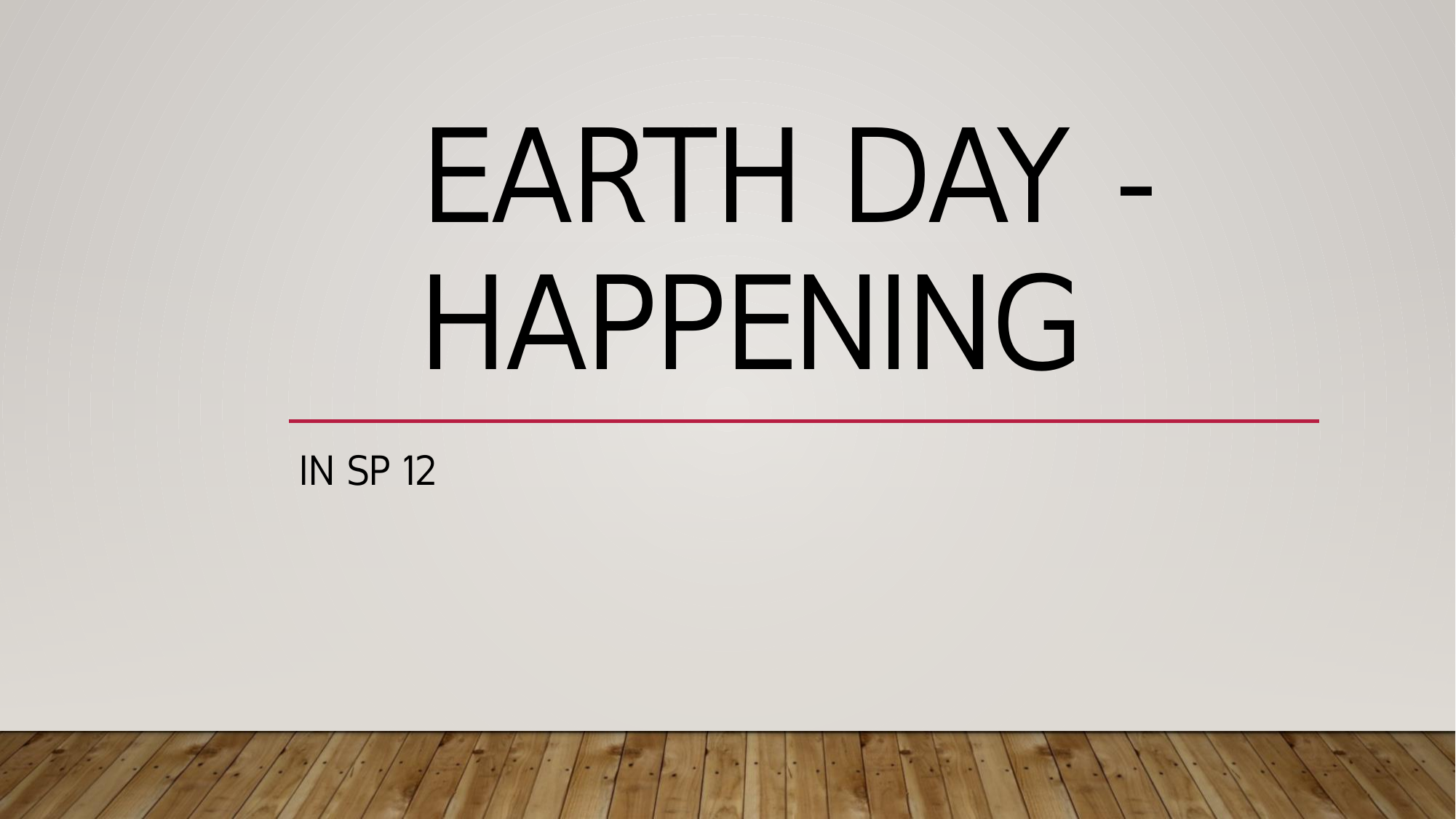

# Earth Day -  Happening
In sp 12